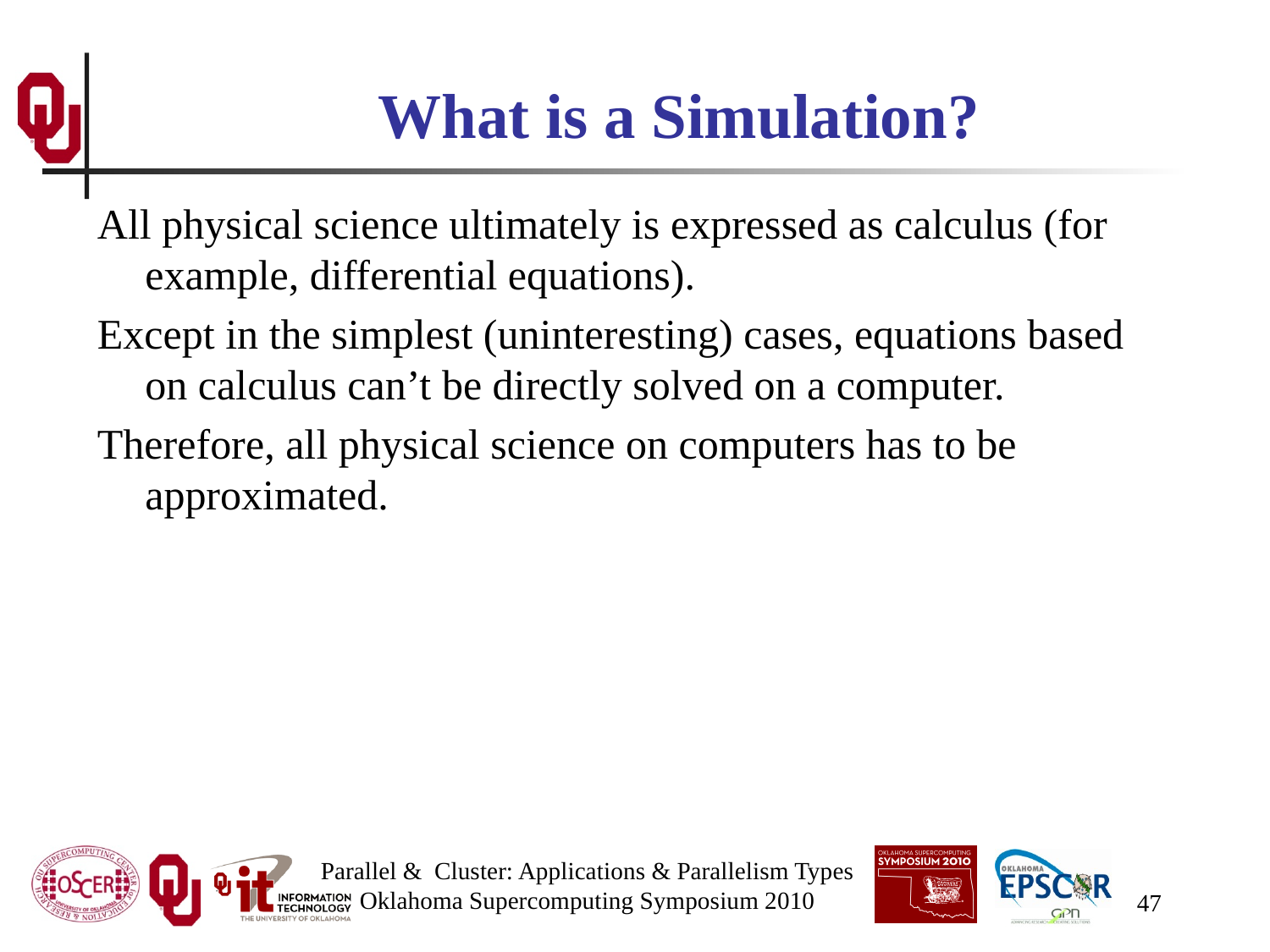

# What is a Simulation?
All physical science ultimately is expressed as calculus (for example, differential equations).
Except in the simplest (uninteresting) cases, equations based on calculus can’t be directly solved on a computer.
Therefore, all physical science on computers has to be approximated.
Parallel &  Cluster: Applications & Parallelism Types
Oklahoma Supercomputing Symposium 2010
47